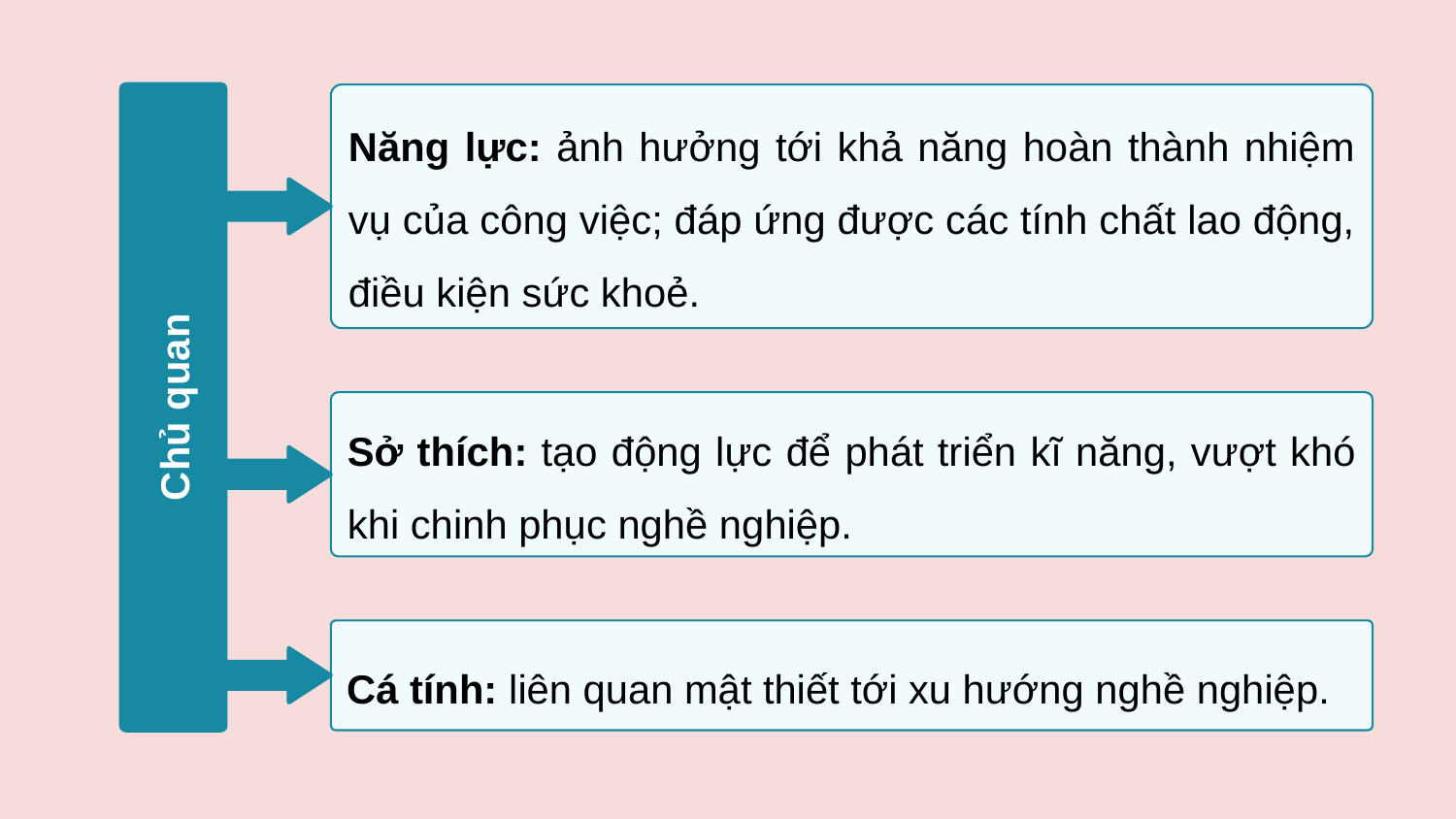

Năng lực: ảnh hưởng tới khả năng hoàn thành nhiệm vụ của công việc; đáp ứng được các tính chất lao động, điều kiện sức khoẻ.

Chủ quan
Sở thích: tạo động lực để phát triển kĩ năng, vượt khó khi chinh phục nghề nghiệp.

Cá tính: liên quan mật thiết tới xu hướng nghề nghiệp.